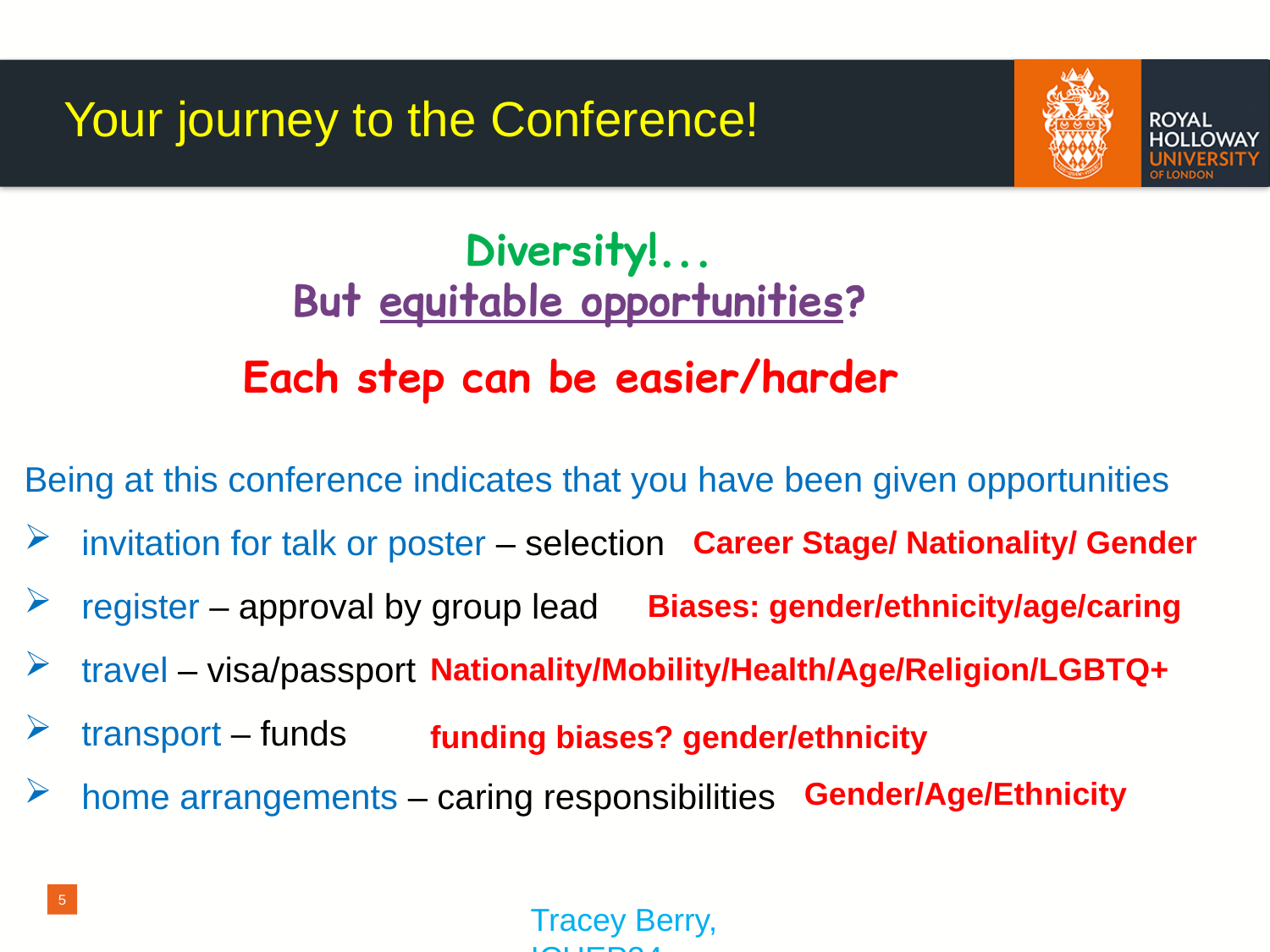

# Your journey to the Conference!
 Diversity!...
But equitable opportunities?

Each step can be easier/harder
Being at this conference indicates that you have been given opportunities
 invitation for talk or poster – selection
 register – approval by group lead
 travel – visa/passport
 transport – funds
 home arrangements – caring responsibilities

Career Stage/ Nationality/ Gender
Biases: gender/ethnicity/age/caring
Nationality/Mobility/Health/Age/Religion/LGBTQ+
funding biases? gender/ethnicity
Gender/Age/Ethnicity
5